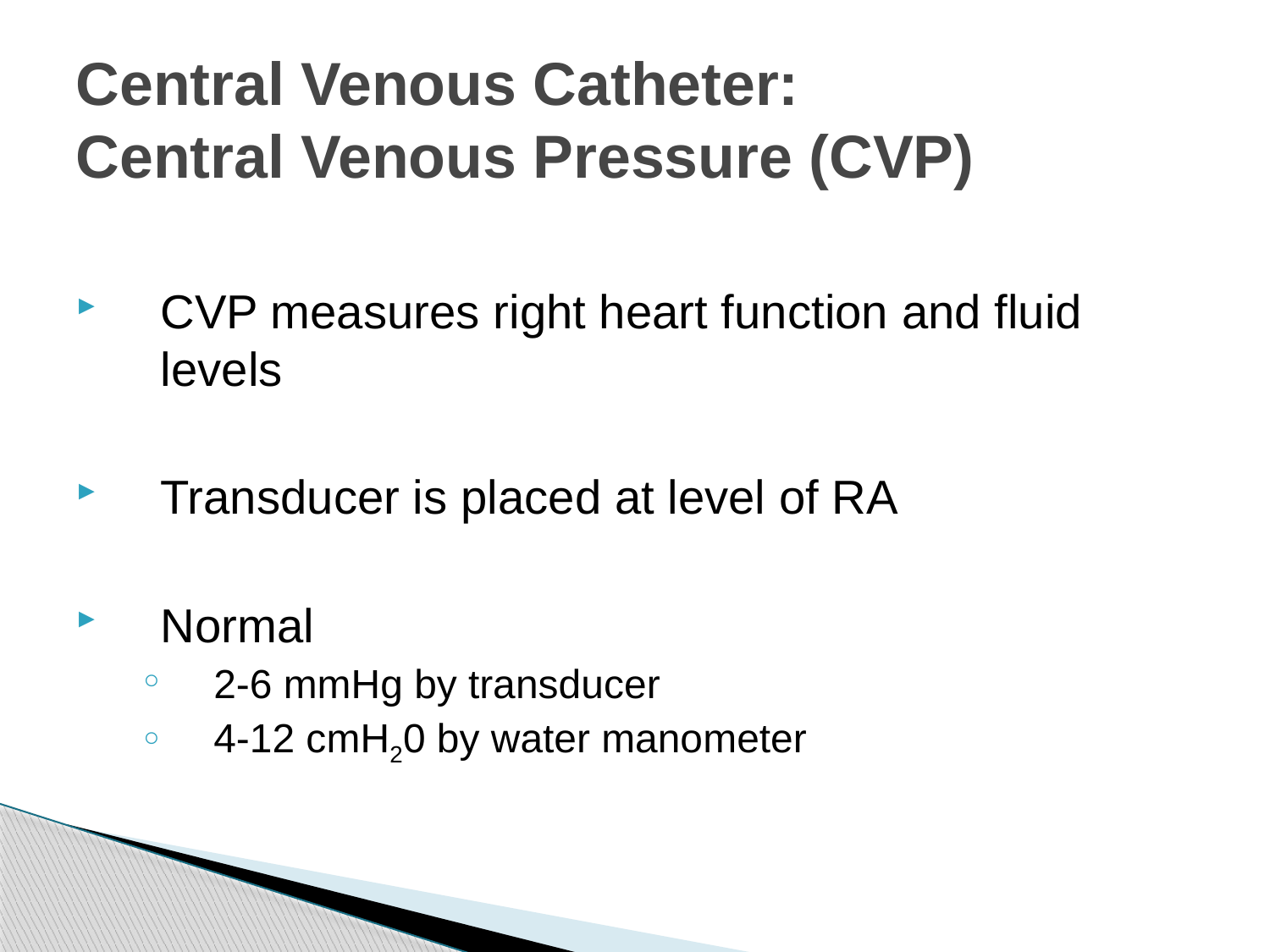

# Central Venous Catheter: Central Venous Pressure (CVP)
CVP measures right heart function and fluid levels

Transducer is placed at level of RA

Normal
2-6 mmHg by transducer
4-12 cmH20 by water manometer